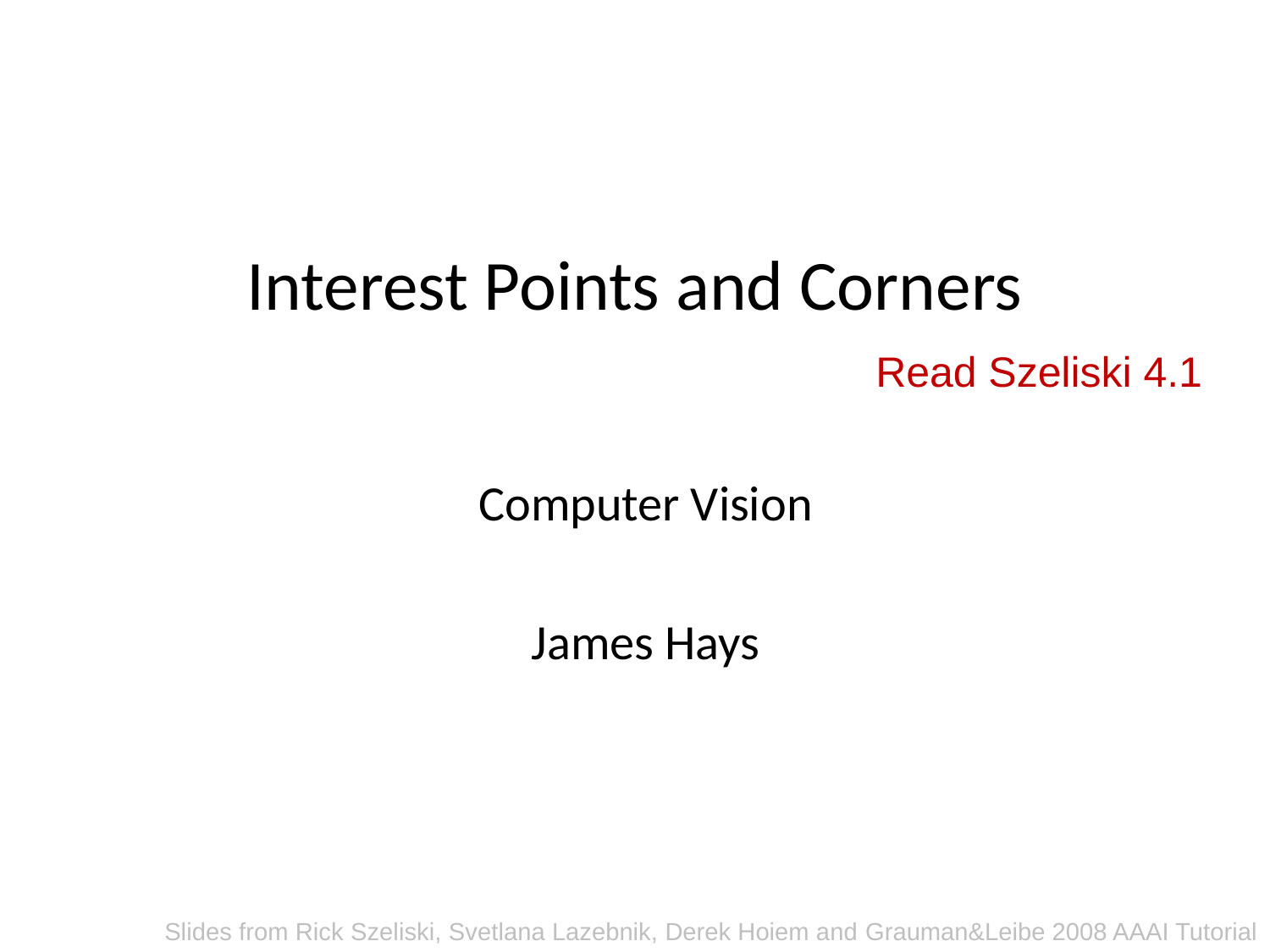

# Interest Points and Corners
Read Szeliski 4.1
Computer Vision

James Hays
Slides from Rick Szeliski, Svetlana Lazebnik, Derek Hoiem and Grauman&Leibe 2008 AAAI Tutorial